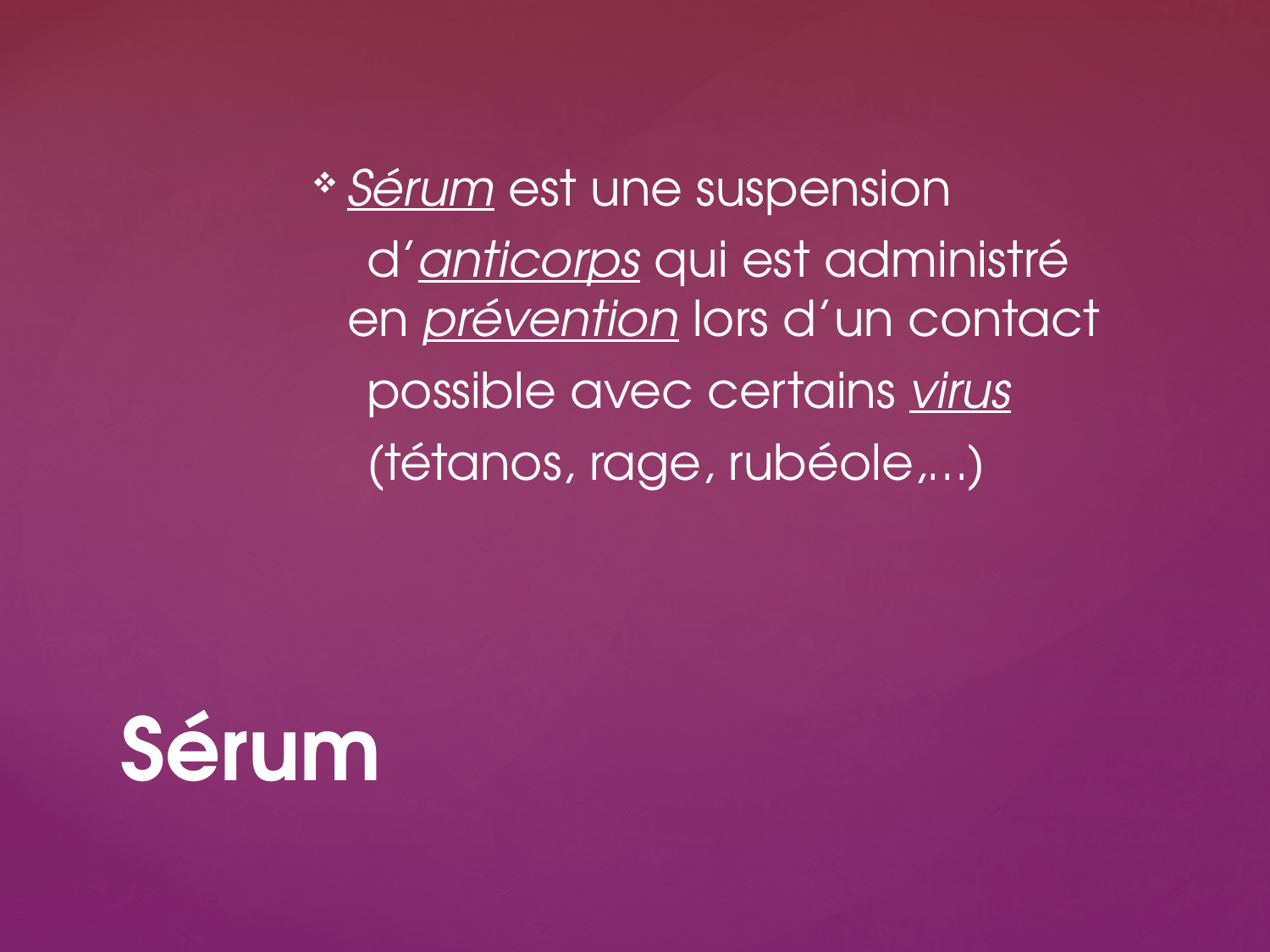

Sérum est une suspension
    d’anticorps qui est administré en prévention lors d’un contact
    possible avec certains virus
    (tétanos, rage, rubéole,…)

# Sérum